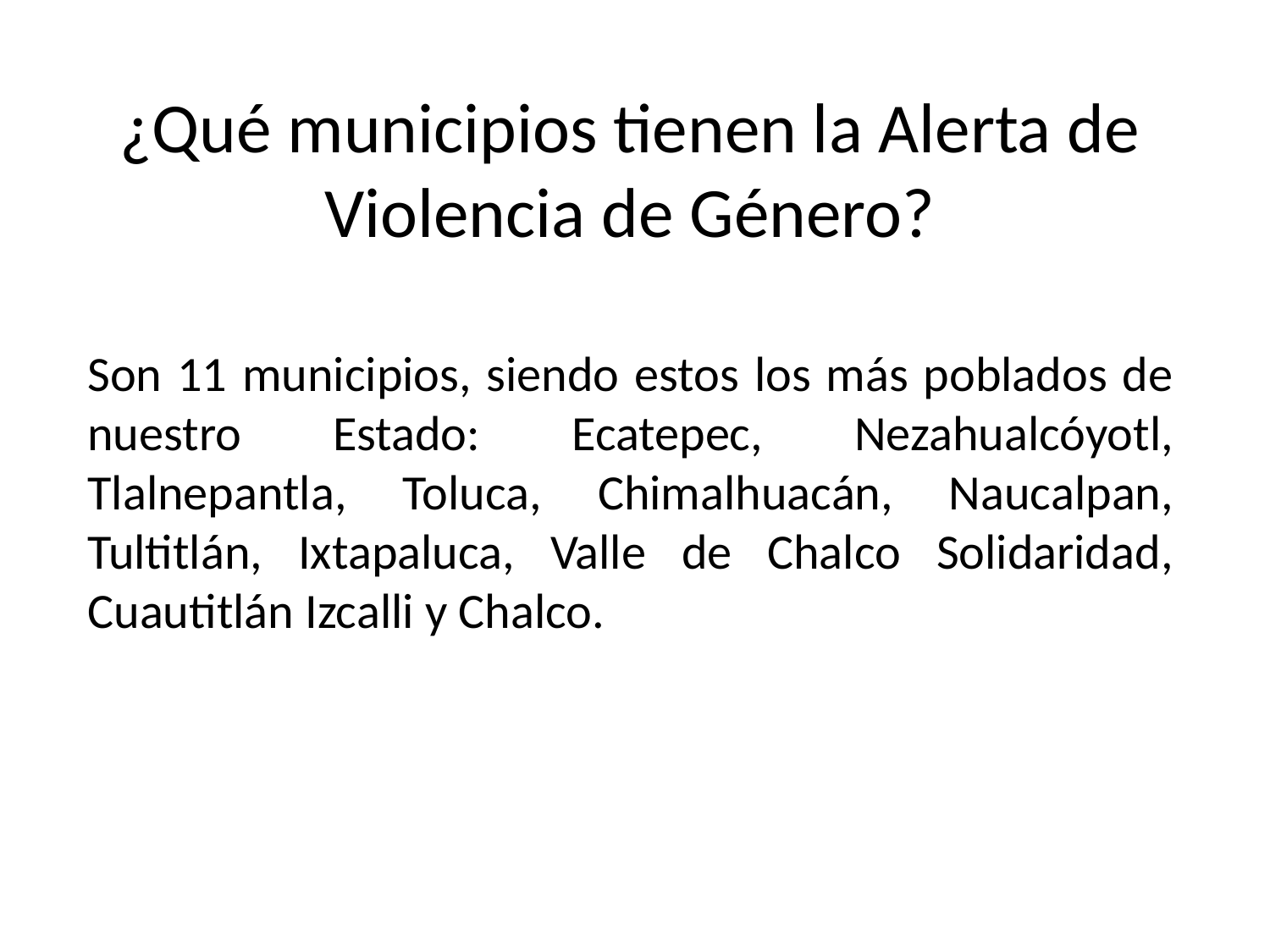

¿Qué municipios tienen la Alerta de Violencia de Género?
Son 11 municipios, siendo estos los más poblados de nuestro Estado: Ecatepec, Nezahualcóyotl, Tlalnepantla, Toluca, Chimalhuacán, Naucalpan, Tultitlán, Ixtapaluca, Valle de Chalco Solidaridad, Cuautitlán Izcalli y Chalco.